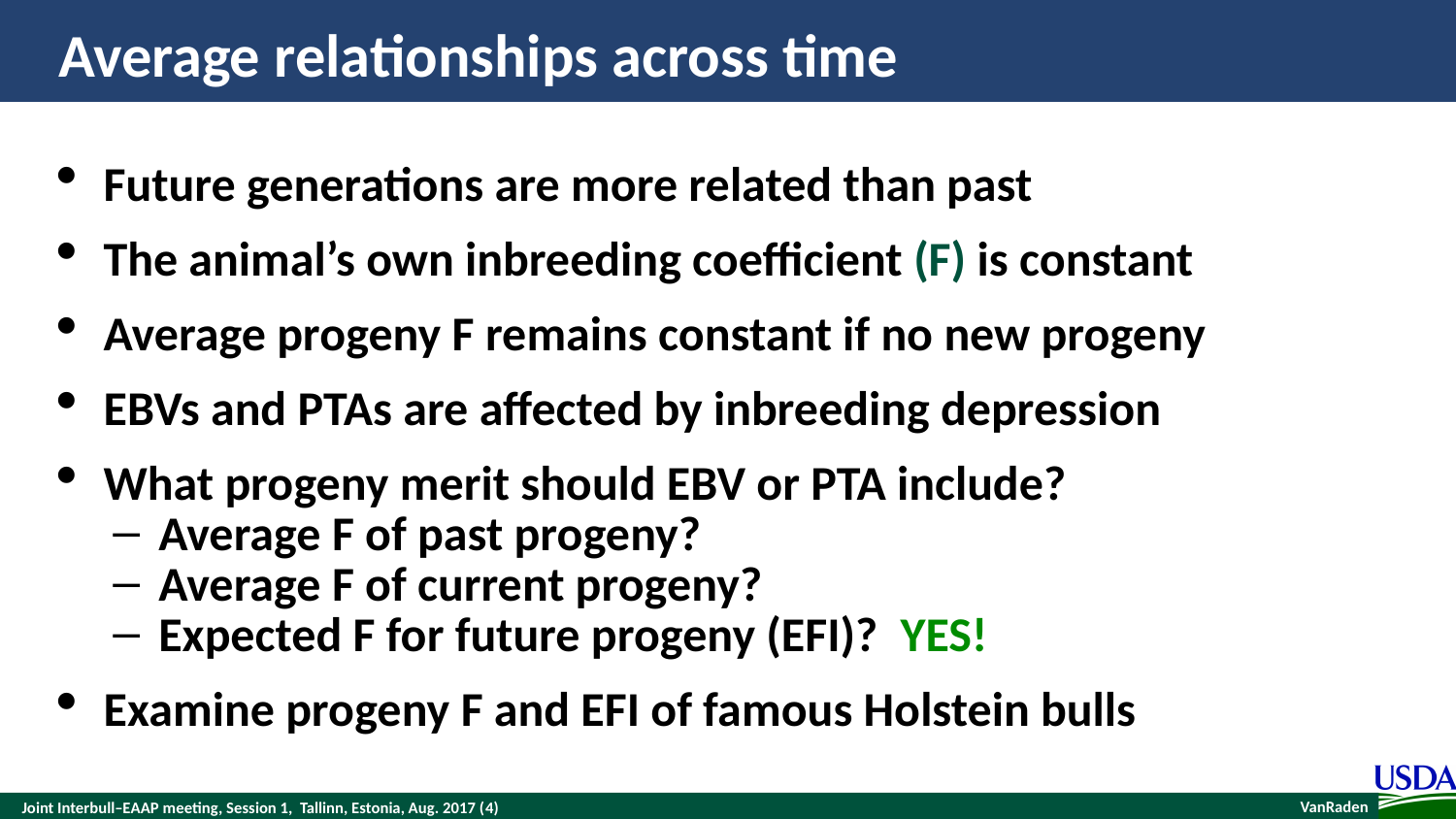

# Average relationships across time
Future generations are more related than past
The animal’s own inbreeding coefficient (F) is constant
Average progeny F remains constant if no new progeny
EBVs and PTAs are affected by inbreeding depression
What progeny merit should EBV or PTA include?
Average F of past progeny?
Average F of current progeny?
Expected F for future progeny (EFI)?  YES!
Examine progeny F and EFI of famous Holstein bulls